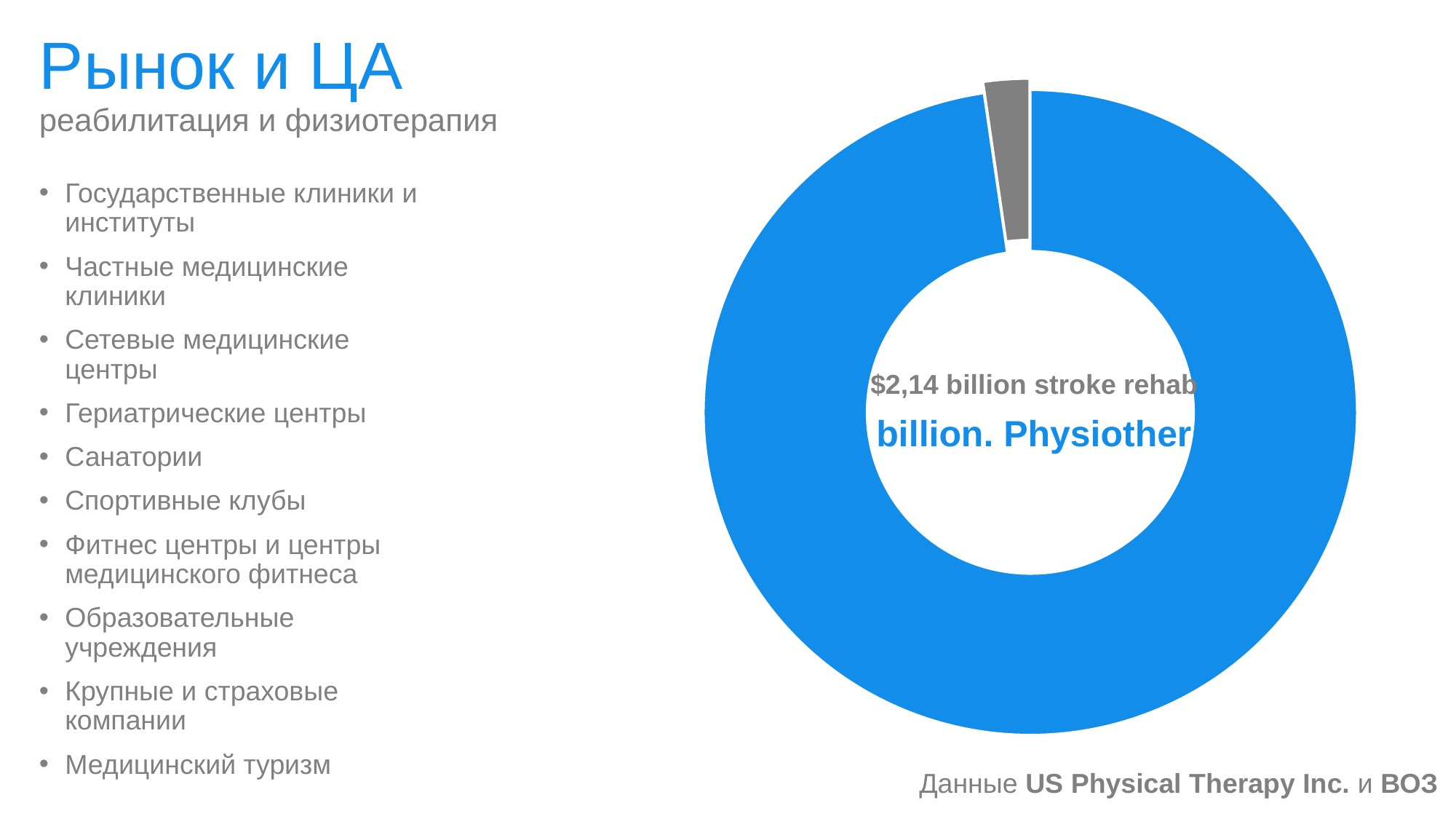

# Рынок и ЦА реабилитация и физиотерапия

### Chart

| Category |
|---|

### Chart

| Category |  |
|---|---|
| Физиотерапия. Мирововой объем $43 млрд | 43000000000.0 |
| Физиотерапия. Объем РФ $1 млрд | 1000000000.0 |

### Chart

| Category |
|---|
Государственные клиники и институты
Частные медицинские клиники
Сетевые медицинские центры
Гериатрические центры
Санатории
Спортивные клубы
Фитнес центры и центры медицинского фитнеса
Образовательные учреждения
Крупные и страховые компании
Медицинский туризм

$2,14 billion stroke rehab
$43 billion. Physiotherapy
Данные US Physical Therapy Inc. и ВОЗ